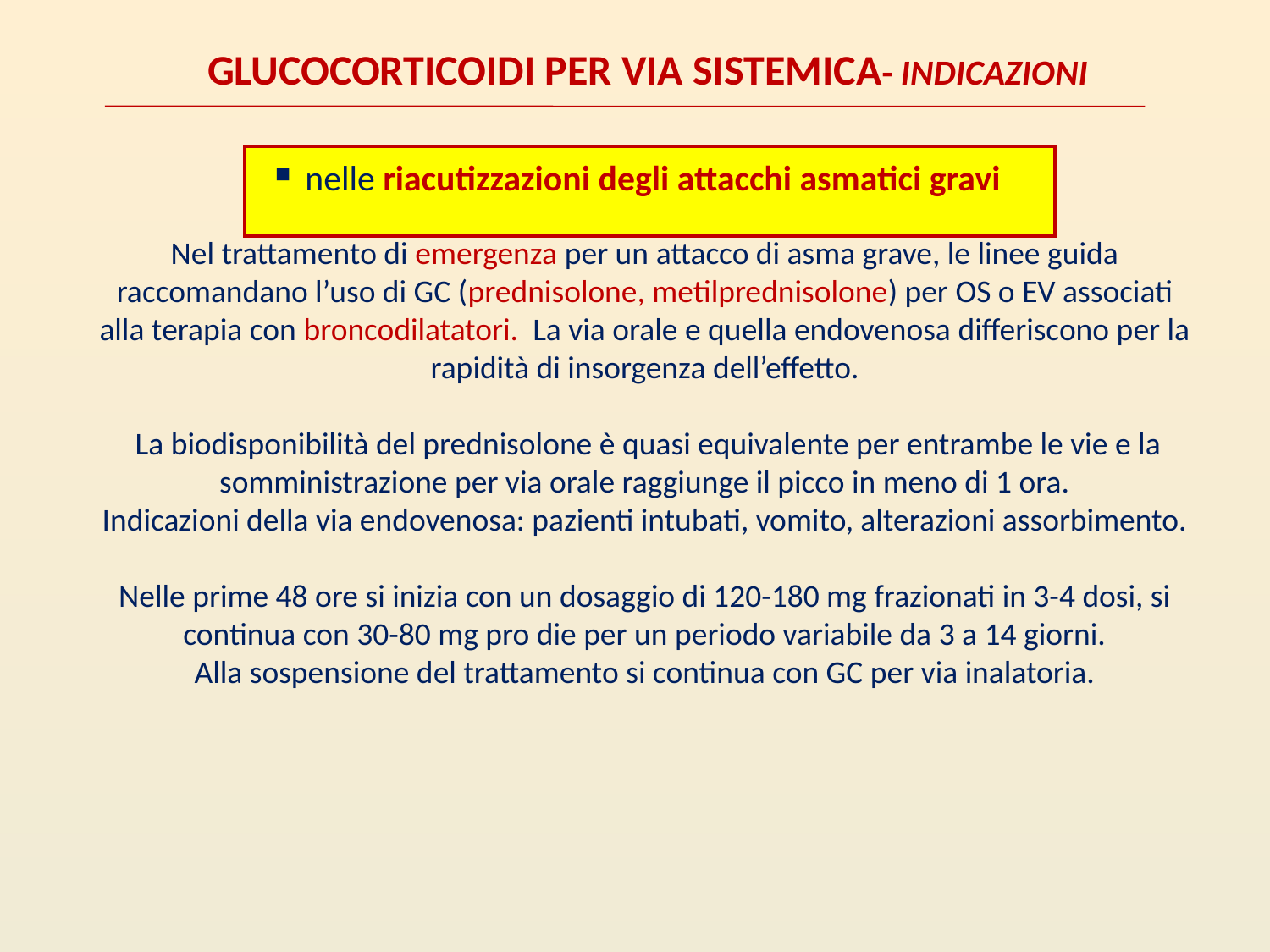

GLUCOCORTICOIDI PER VIA SISTEMICA- INDICAZIONI

nelle riacutizzazioni degli attacchi asmatici gravi

Nel trattamento di emergenza per un attacco di asma grave, le linee guida raccomandano l’uso di GC (prednisolone, metilprednisolone) per OS o EV associati alla terapia con broncodilatatori.  La via orale e quella endovenosa differiscono per la rapidità di insorgenza dell’effetto.

 La biodisponibilità del prednisolone è quasi equivalente per entrambe le vie e la somministrazione per via orale raggiunge il picco in meno di 1 ora.
Indicazioni della via endovenosa: pazienti intubati, vomito, alterazioni assorbimento.

Nelle prime 48 ore si inizia con un dosaggio di 120-180 mg frazionati in 3-4 dosi, si continua con 30-80 mg pro die per un periodo variabile da 3 a 14 giorni.
Alla sospensione del trattamento si continua con GC per via inalatoria.